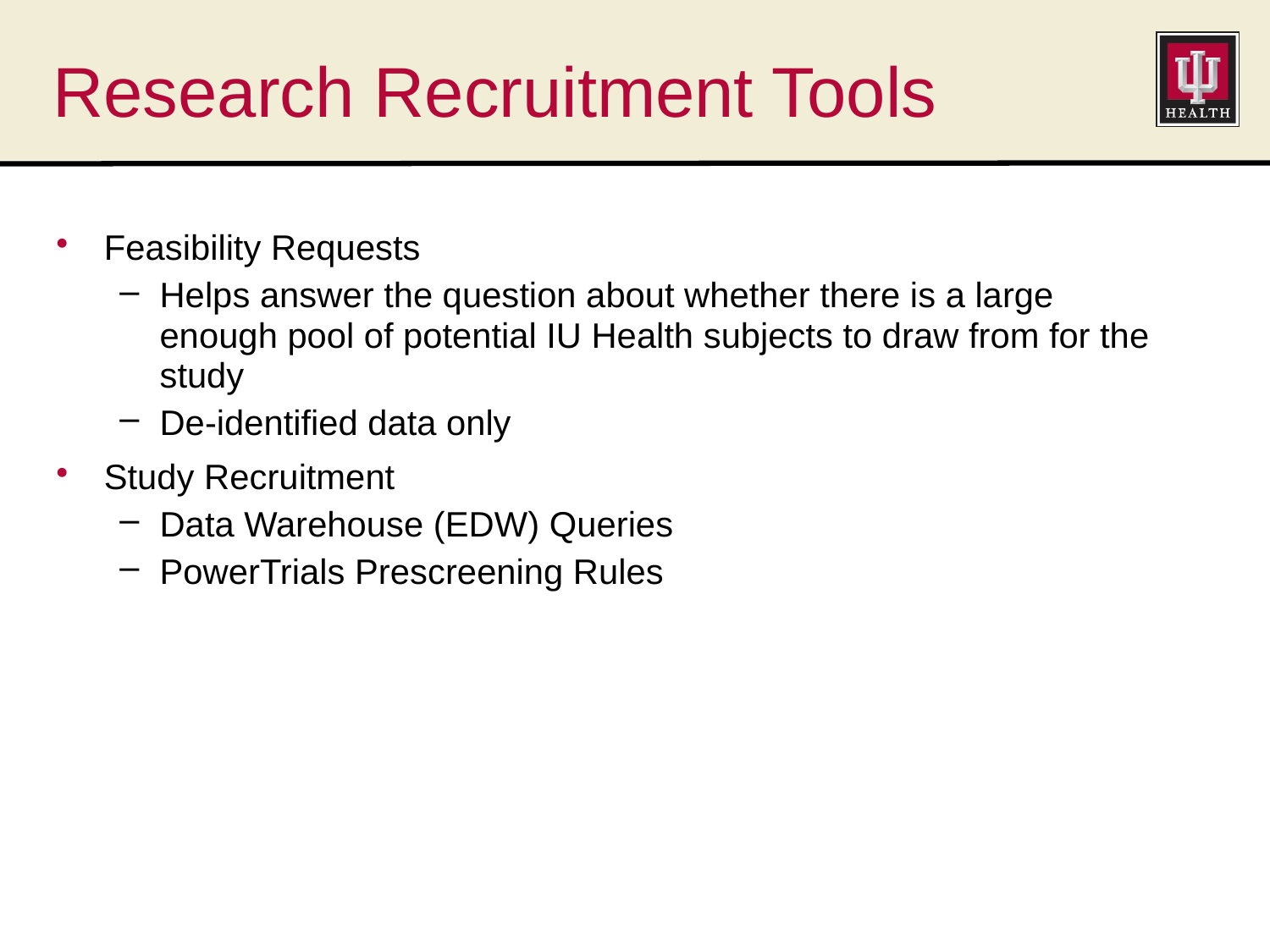

# Research Recruitment Tools
Feasibility Requests
Helps answer the question about whether there is a large enough pool of potential IU Health subjects to draw from for the study
De-identified data only
Study Recruitment
Data Warehouse (EDW) Queries
PowerTrials Prescreening Rules